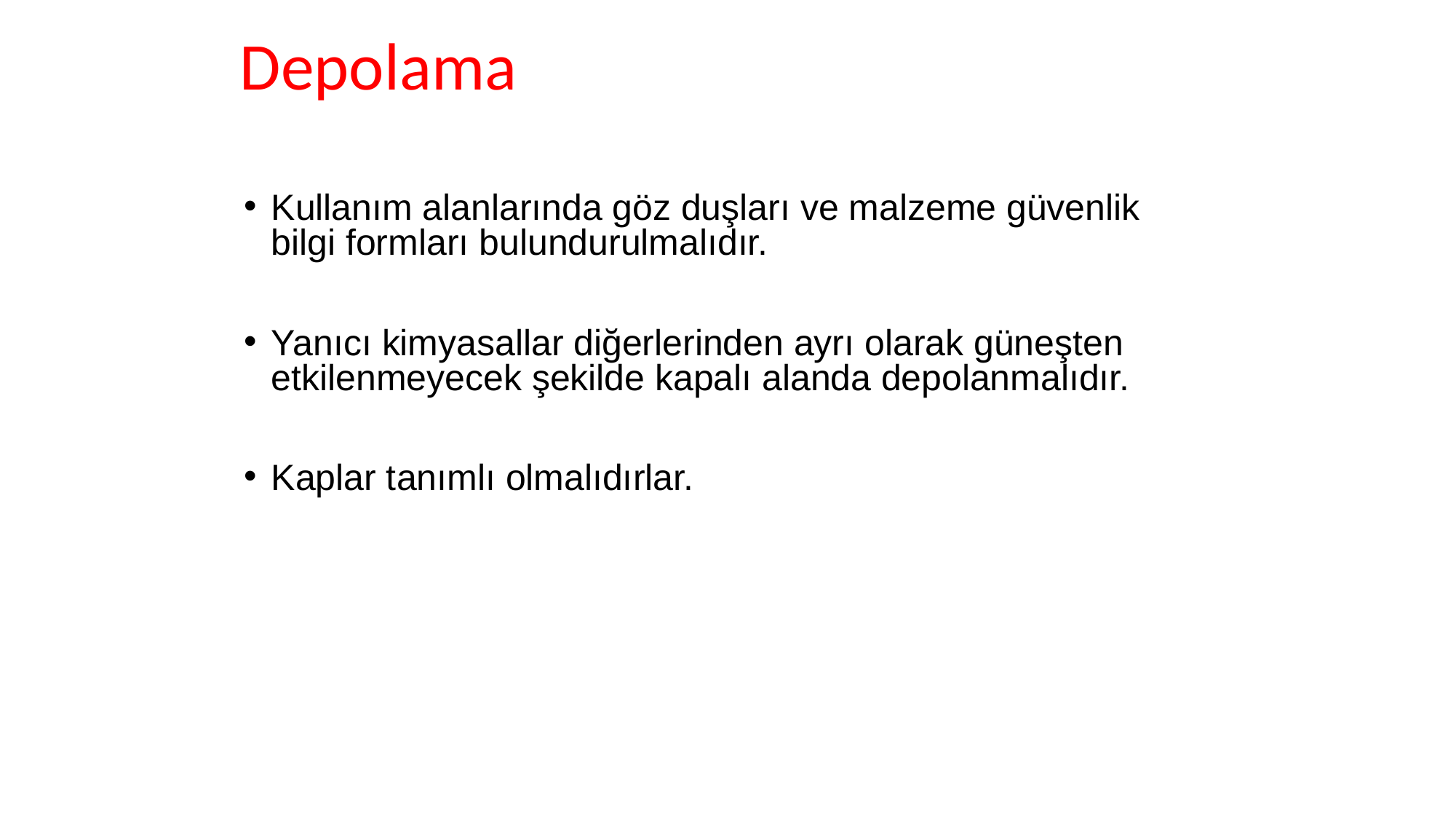

# Depolama

Kullanım alanlarında göz duşları ve malzeme güvenlik bilgi formları bulundurulmalıdır.

Yanıcı kimyasallar diğerlerinden ayrı olarak güneşten etkilenmeyecek şekilde kapalı alanda depolanmalıdır.

Kaplar tanımlı olmalıdırlar.
07.05.2020